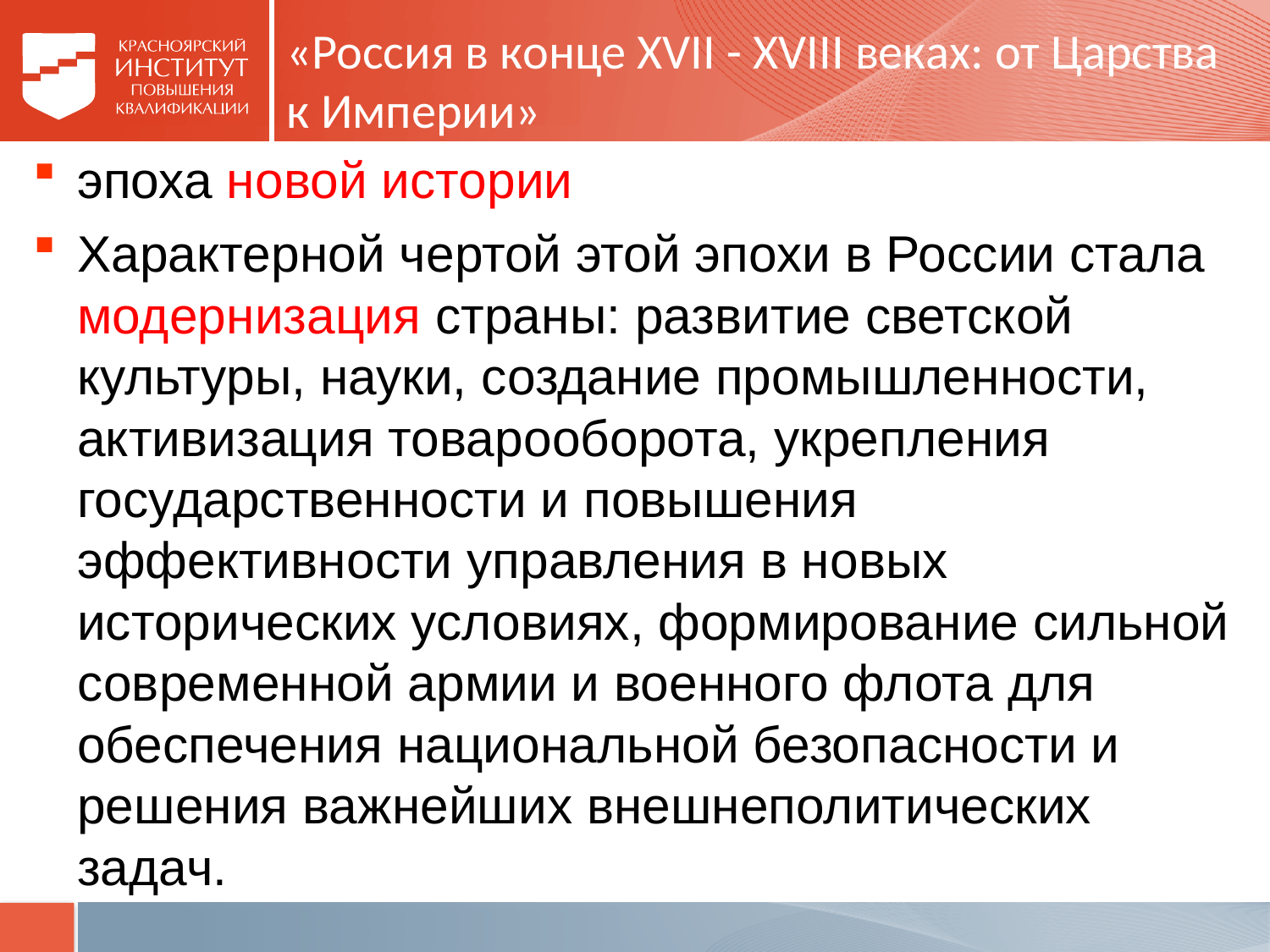

# «Россия в конце XVII - XVIII веках: от Царства к Империи»
эпоха новой истории
Характерной чертой этой эпохи в России стала модернизация страны: развитие светской культуры, науки, создание промышленности, активизация товарооборота, укрепления государственности и повышения эффективности управления в новых исторических условиях, формирование сильной современной армии и военного флота для обеспечения национальной безопасности и решения важнейших внешнеполитических задач.